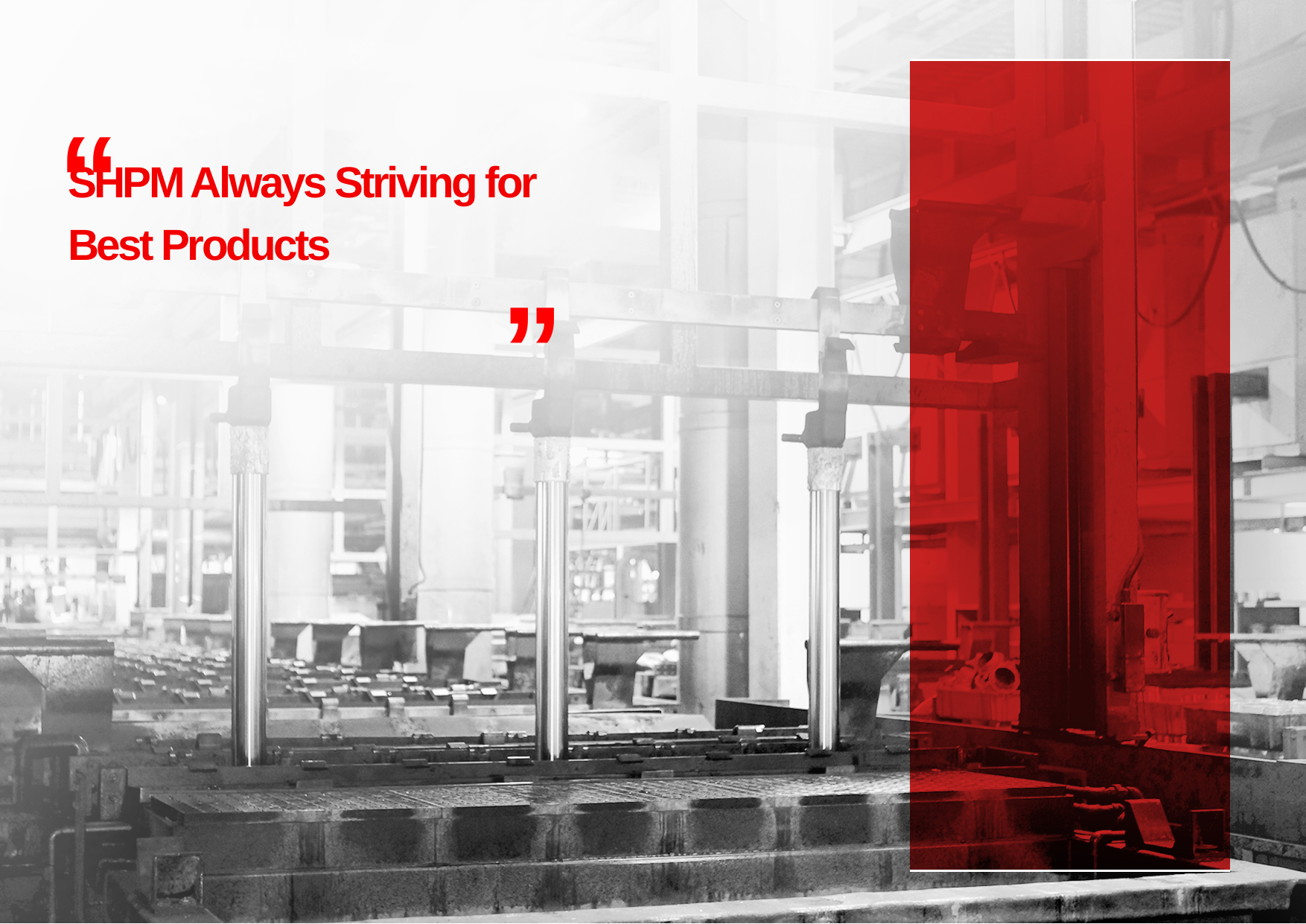

“
Ⅱ
. SHPM
SHPM Always Striving for Best Products
- SHPM Summary
- SHPM Sales condition
- Items Segmentation
- Capacity Status
”